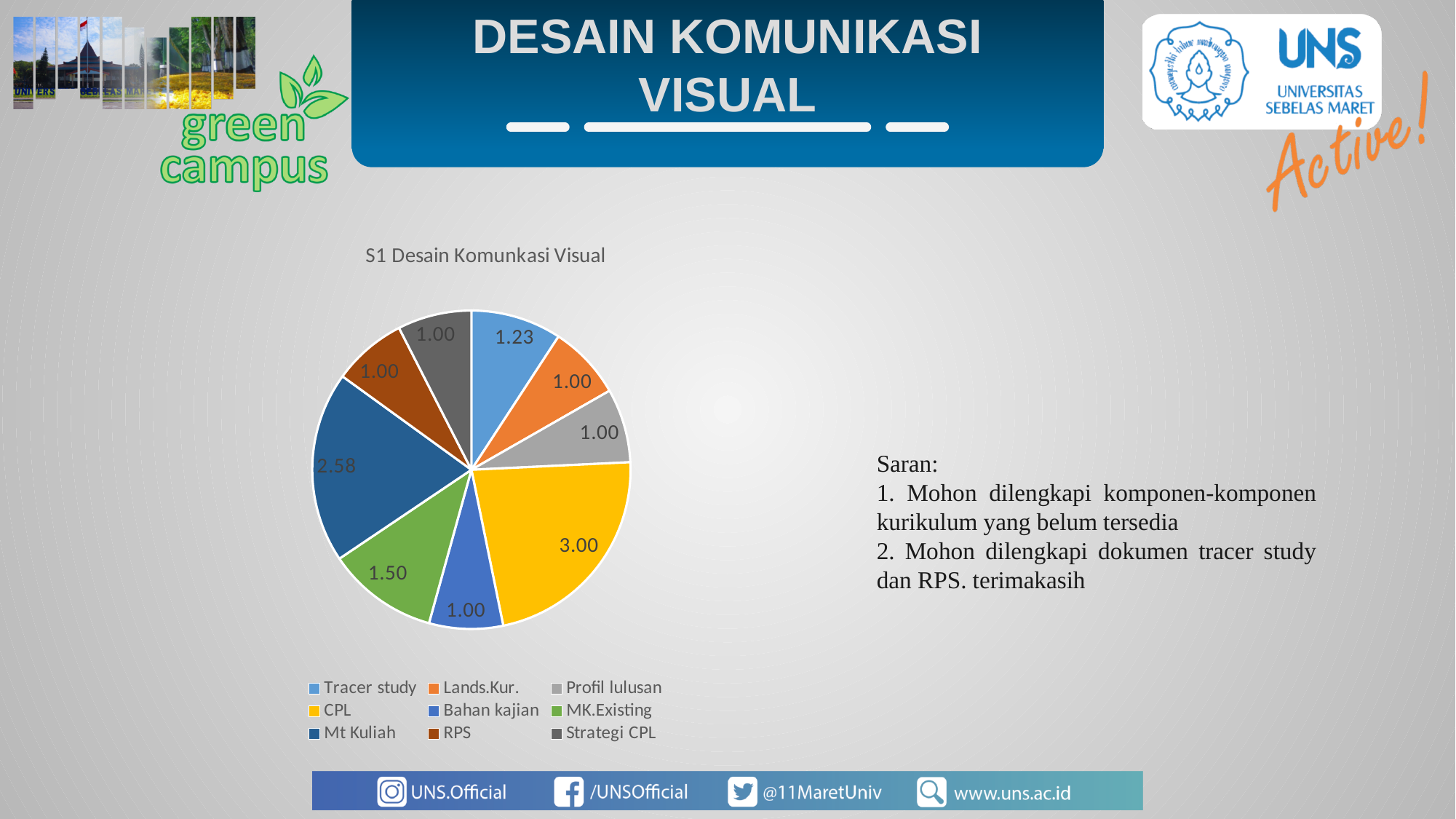

DESAIN KOMUNIKASI VISUAL

### Chart: S1 Desain Komunkasi Visual

| Category |  |
|---|---|
| Tracer study | 1.22727272727273 |
| Lands.Kur. | 1.0 |
| Profil lulusan | 1.0 |
| CPL | 3.0 |
| Bahan kajian | 1.0 |
| MK.Existing | 1.5 |
| Mt Kuliah | 2.58333333333333 |
| RPS | 1.0 |
| Strategi CPL | 1.0 |
Saran:
1. Mohon dilengkapi komponen-komponen kurikulum yang belum tersedia
2. Mohon dilengkapi dokumen tracer study dan RPS. terimakasih